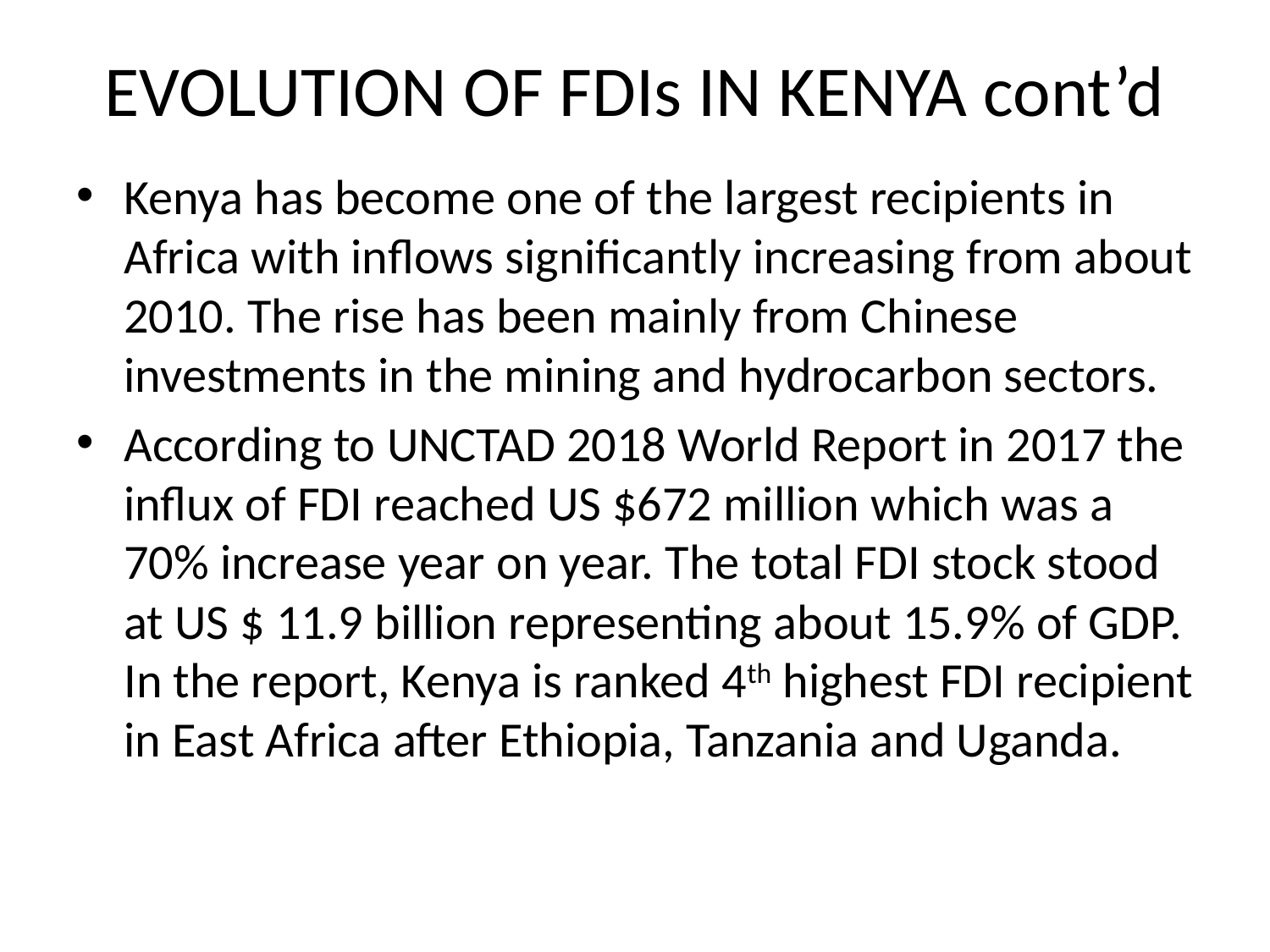

# EVOLUTION OF FDIs IN KENYA cont’d
Kenya has become one of the largest recipients in Africa with inflows significantly increasing from about 2010. The rise has been mainly from Chinese investments in the mining and hydrocarbon sectors.
According to UNCTAD 2018 World Report in 2017 the influx of FDI reached US $672 million which was a 70% increase year on year. The total FDI stock stood at US $ 11.9 billion representing about 15.9% of GDP. In the report, Kenya is ranked 4th highest FDI recipient in East Africa after Ethiopia, Tanzania and Uganda.